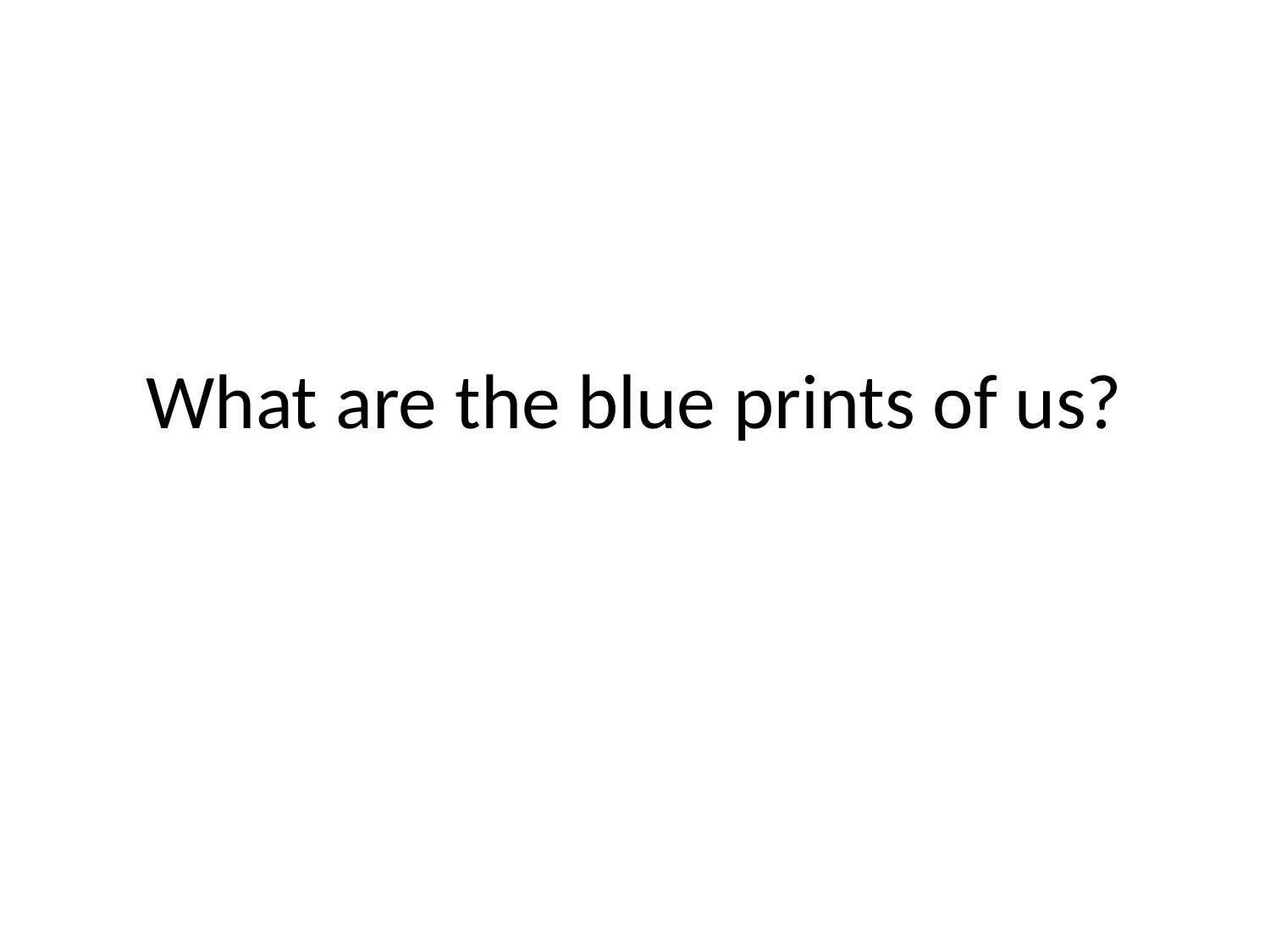

# What are the blue prints of us?